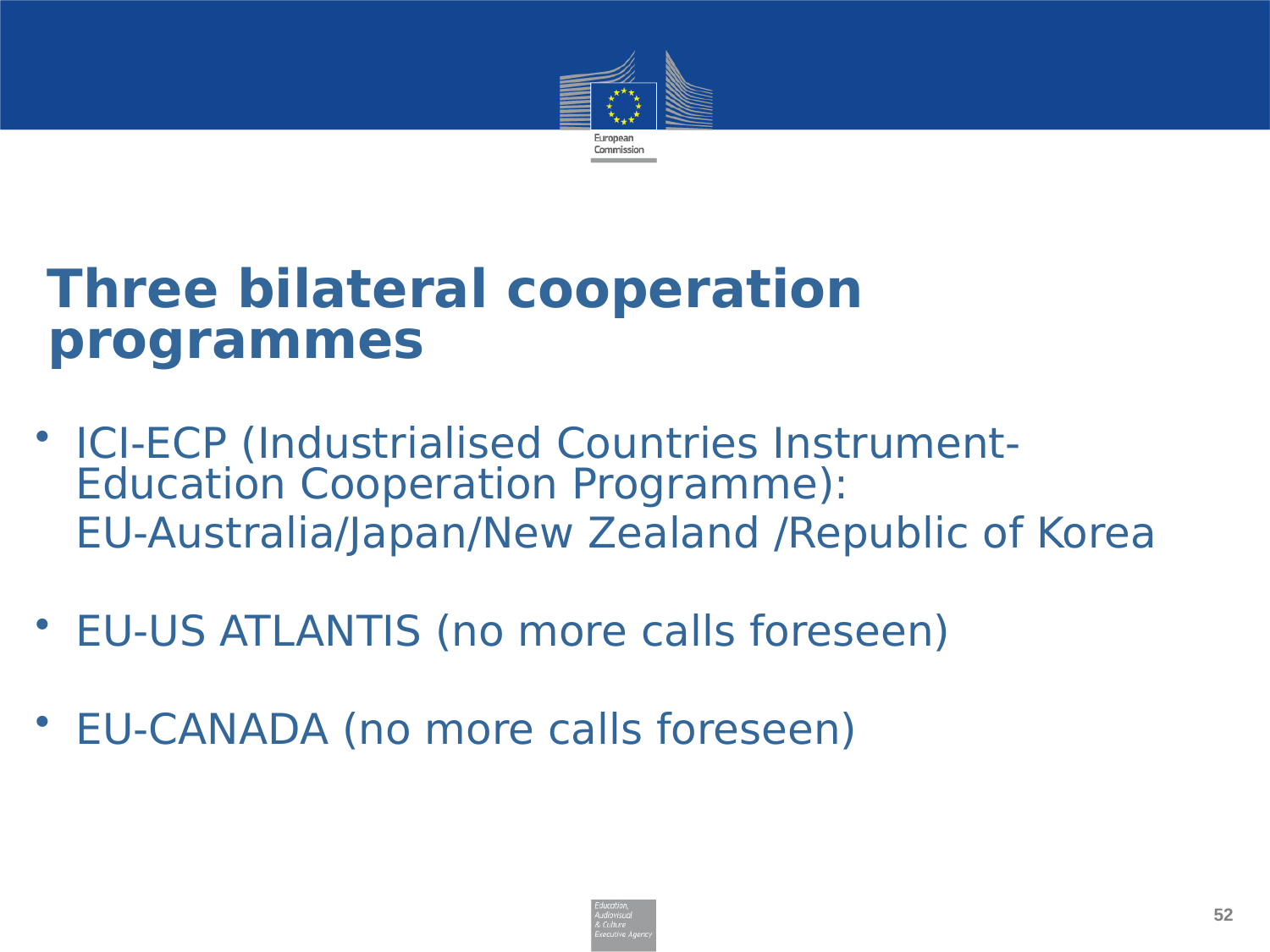

Three bilateral cooperation programmes

ICI-ECP (Industrialised Countries Instrument-Education Cooperation Programme):
	EU-Australia/Japan/New Zealand /Republic of Korea

EU-US ATLANTIS (no more calls foreseen)

EU-CANADA (no more calls foreseen)

52